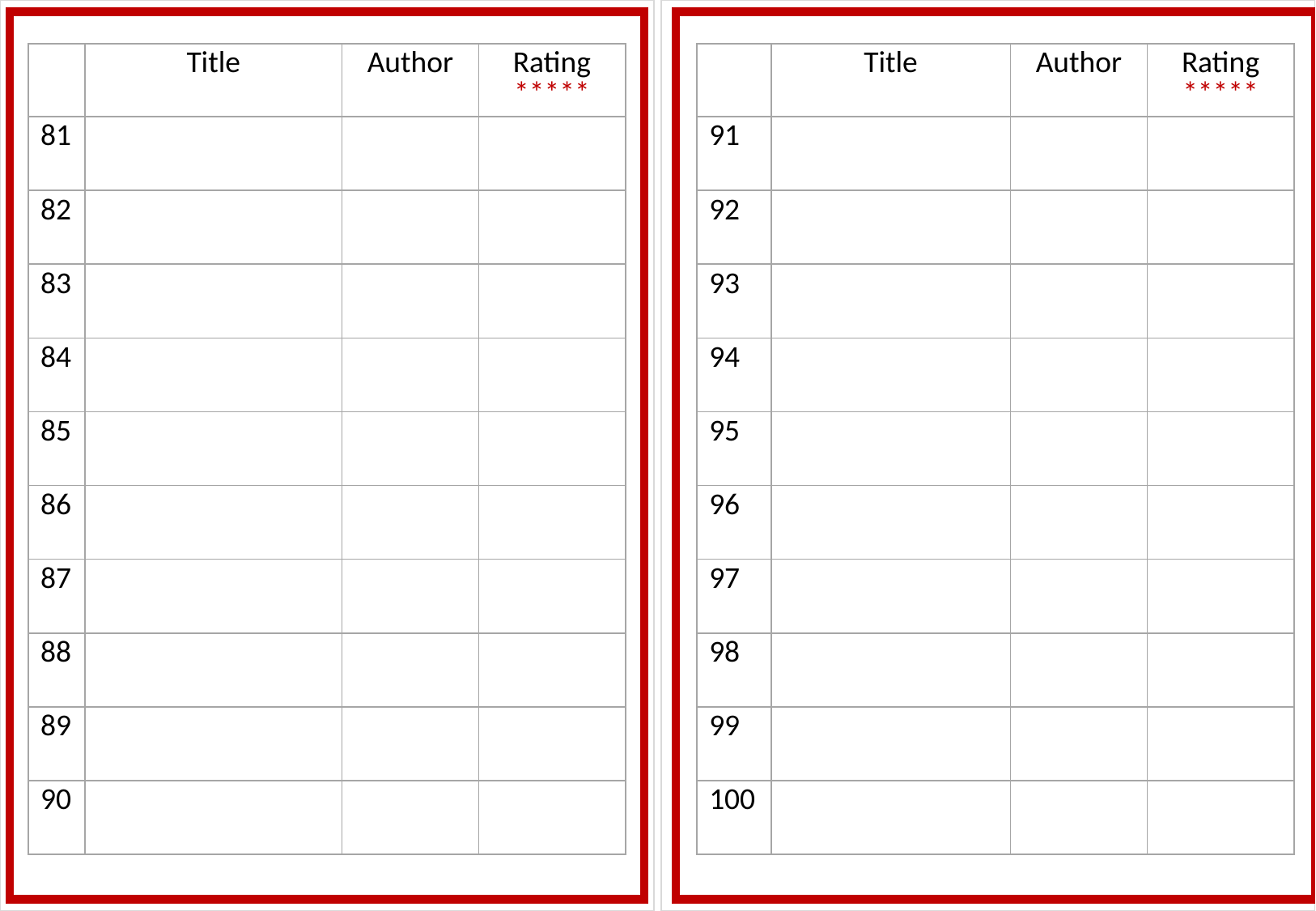

|  | Title | Author | Rating \*\*\*\*\* |
| --- | --- | --- | --- |
| 81 |  |  |  |
| 82 |  |  |  |
| 83 |  |  |  |
| 84 |  |  |  |
| 85 |  |  |  |
| 86 |  |  |  |
| 87 |  |  |  |
| 88 |  |  |  |
| 89 |  |  |  |
| 90 |  |  |  |
|  | Title | Author | Rating \*\*\*\*\* |
| --- | --- | --- | --- |
| 91 |  |  |  |
| 92 |  |  |  |
| 93 |  |  |  |
| 94 |  |  |  |
| 95 |  |  |  |
| 96 |  |  |  |
| 97 |  |  |  |
| 98 |  |  |  |
| 99 |  |  |  |
| 100 |  |  |  |